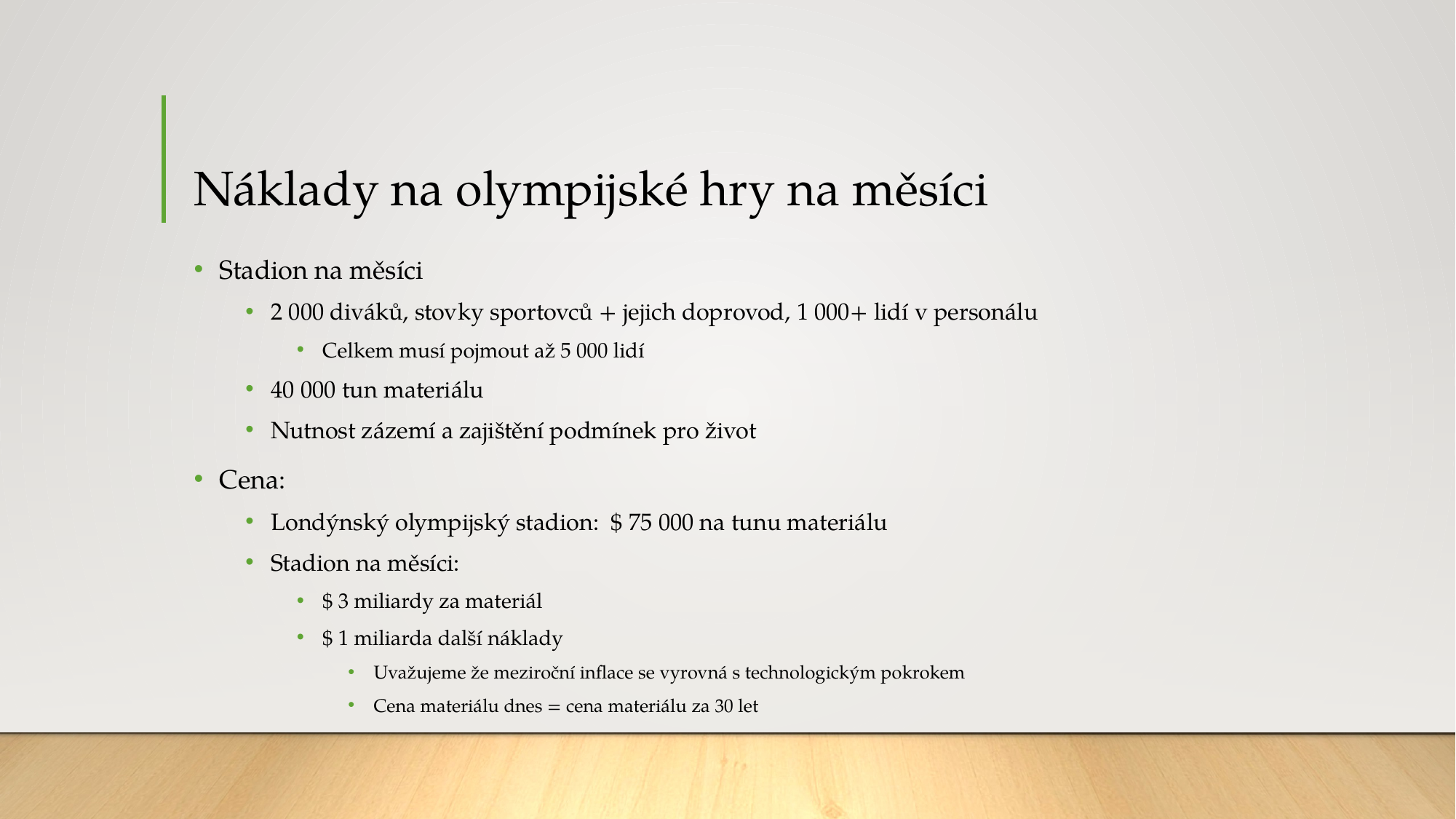

# Náklady na olympijské hry na měsíci
Stadion na měsíci
2 000 diváků, stovky sportovců + jejich doprovod, 1 000+ lidí v personálu
Celkem musí pojmout až 5 000 lidí
40 000 tun materiálu
Nutnost zázemí a zajištění podmínek pro život
Cena:
Londýnský olympijský stadion:  $ 75 000 na tunu materiálu
Stadion na měsíci:
$ 3 miliardy za materiál
$ 1 miliarda další náklady
Uvažujeme že meziroční inflace se vyrovná s technologickým pokrokem
Cena materiálu dnes = cena materiálu za 30 let